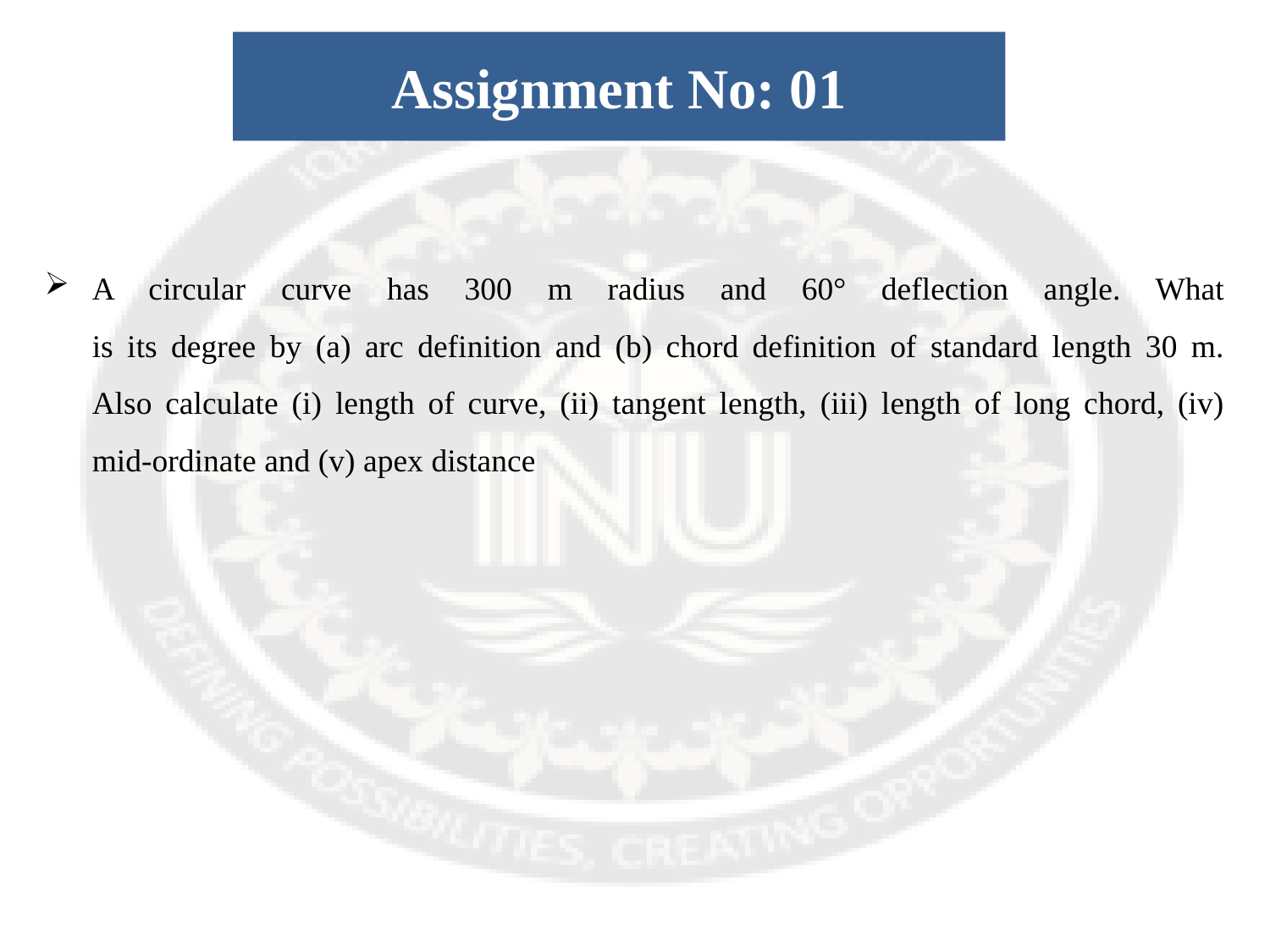

# Assignment No: 01
A circular curve has 300 m radius and 60° deflection angle. What
is its degree by (a) arc definition and (b) chord definition of standard length 30 m.
Also calculate (i) length of curve, (ii) tangent length, (iii) length of long chord, (iv)
mid-ordinate and (v) apex distance